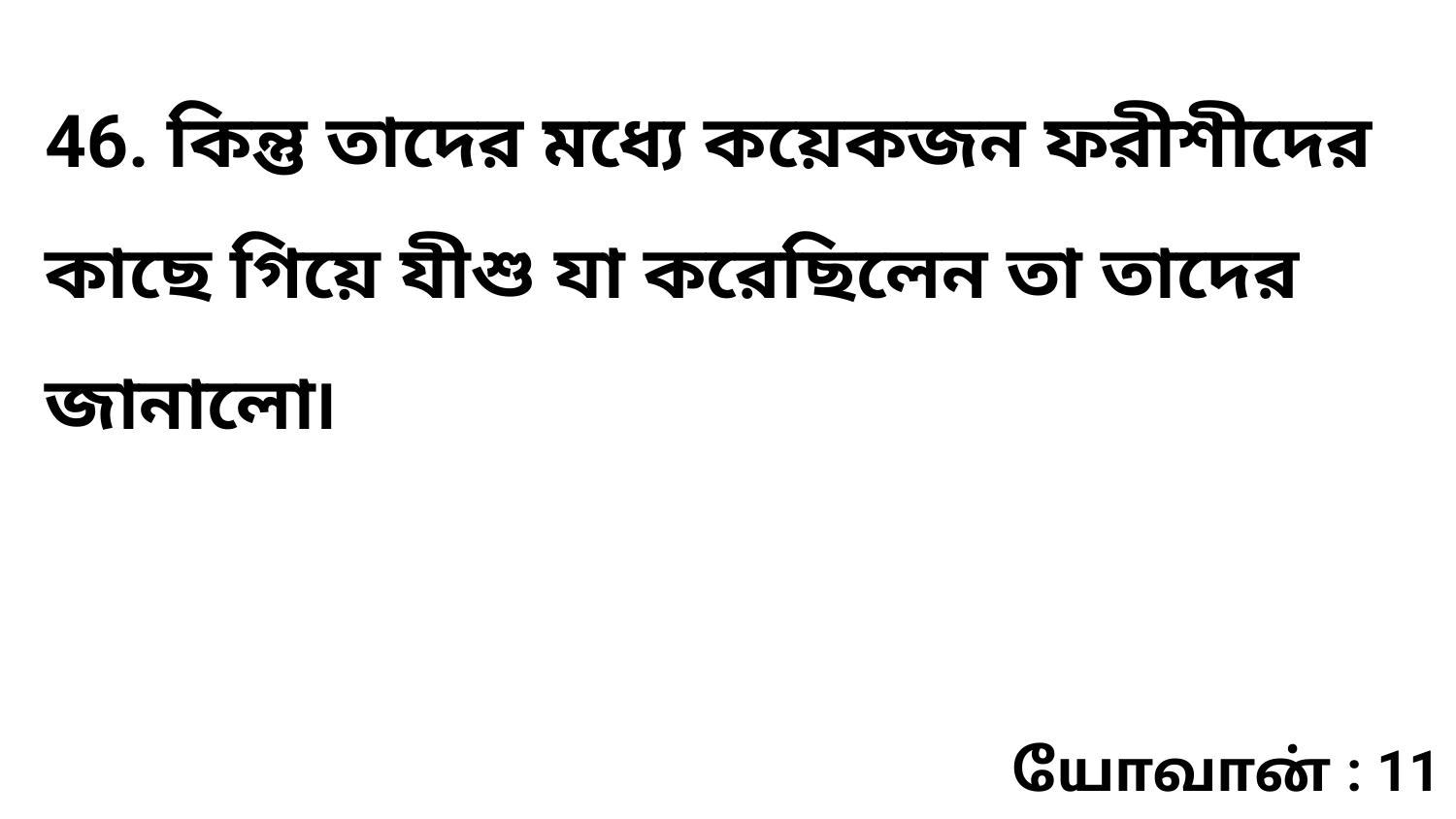

46. কিন্তু তাদের মধ্যে কয়েকজন ফরীশীদের কাছে গিয়ে যীশু যা করেছিলেন তা তাদের জানালো৷
யோவான் : 11